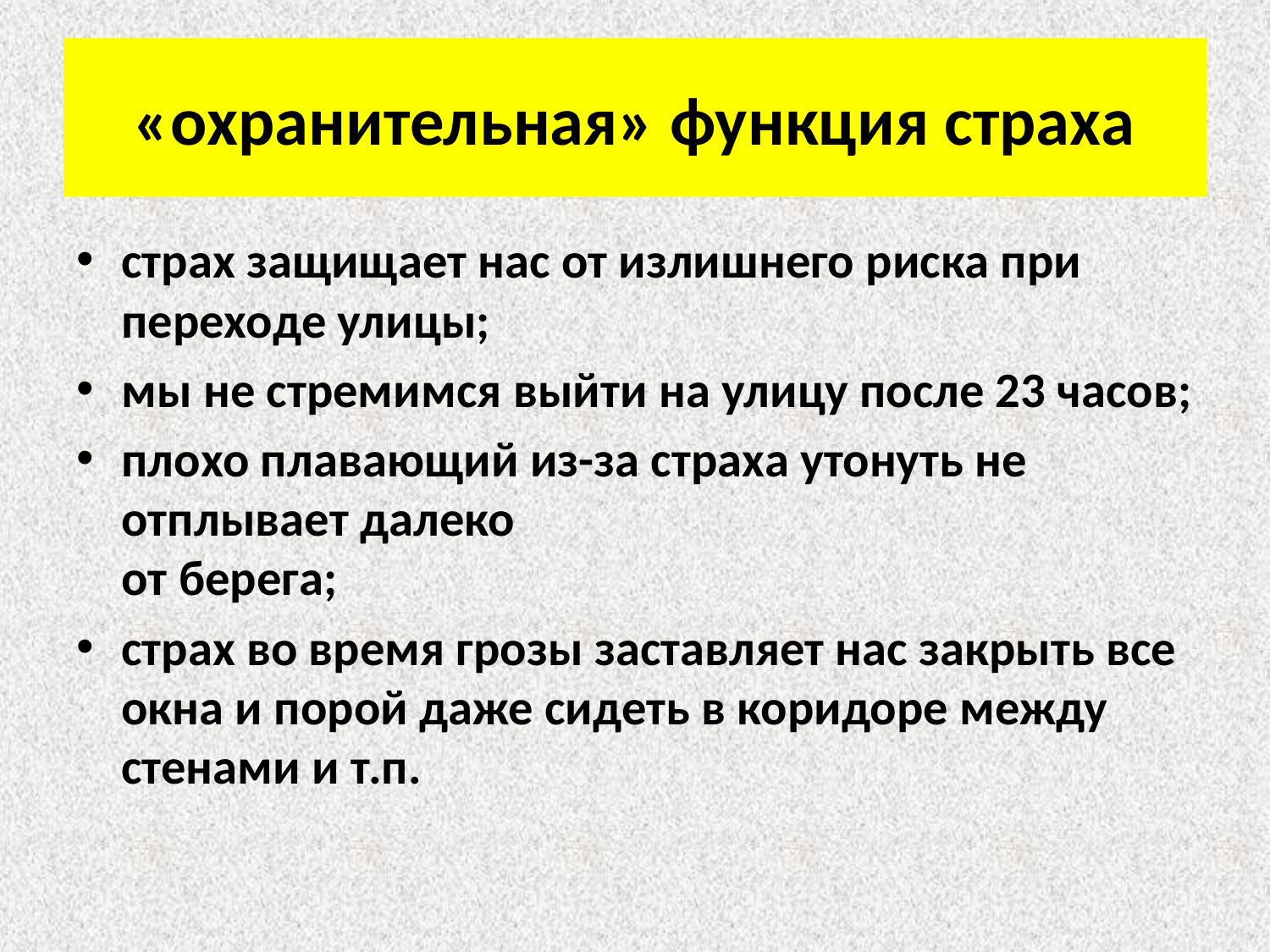

# «охранительная» функция страха
страх защищает нас от излишнего риска при переходе улицы;
мы не стремимся выйти на улицу после 23 часов;
плохо плавающий из-за страха утонуть не отплывает далеко
от берега;
страх во время грозы заставляет нас закрыть все окна и порой даже сидеть в коридоре между стенами и т.п.